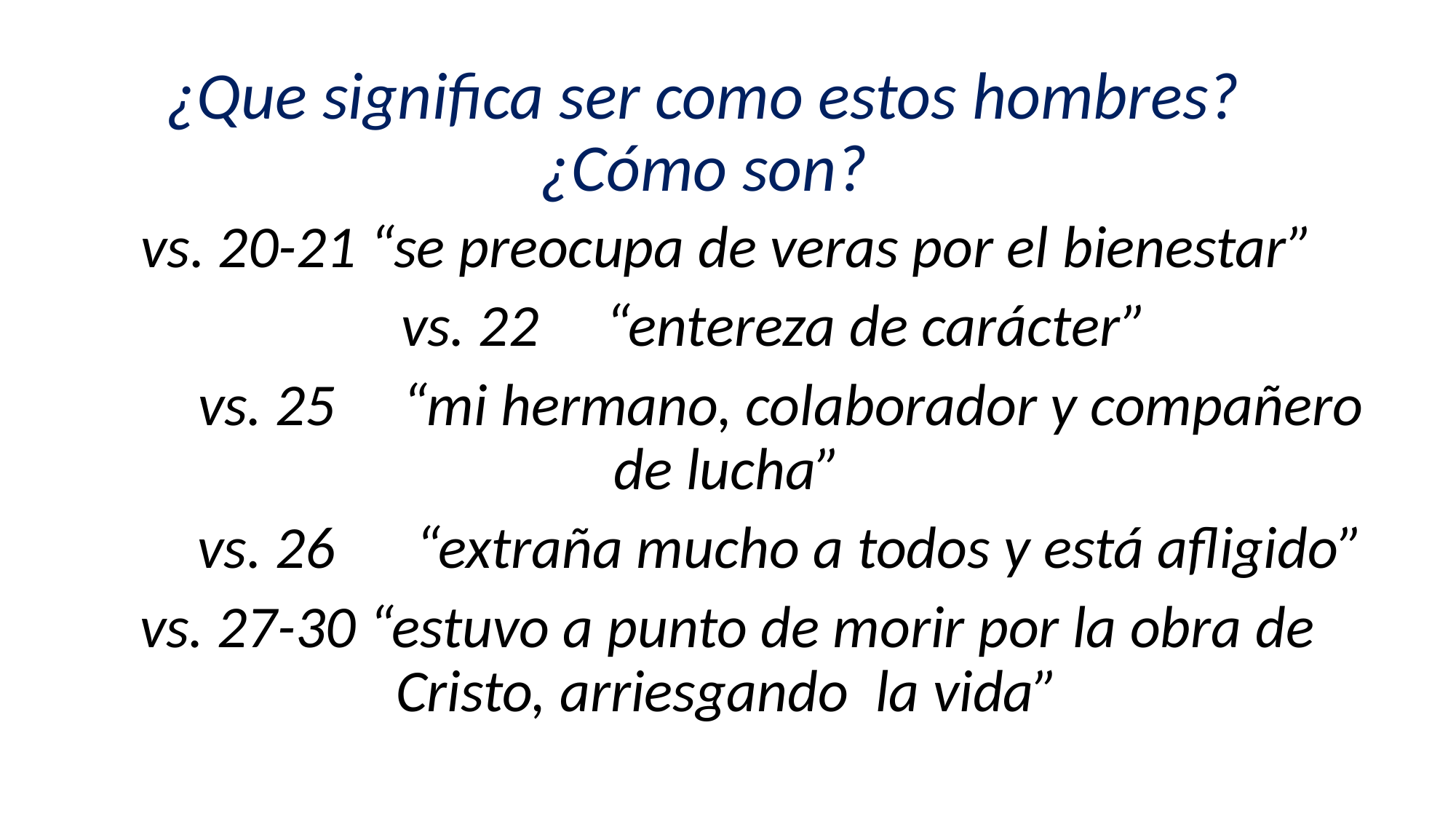

# ¿Que significa ser como estos hombres? 	   ¿Cómo son?
vs. 20-21 “se preocupa de veras por el bienestar”
		vs. 22     “entereza de carácter”
		vs. 25     “mi hermano, colaborador y compañero de lucha”
		vs. 26      “extraña mucho a todos y está afligido”
vs. 27-30 “estuvo a punto de morir por la obra de Cristo, arriesgando  la vida”